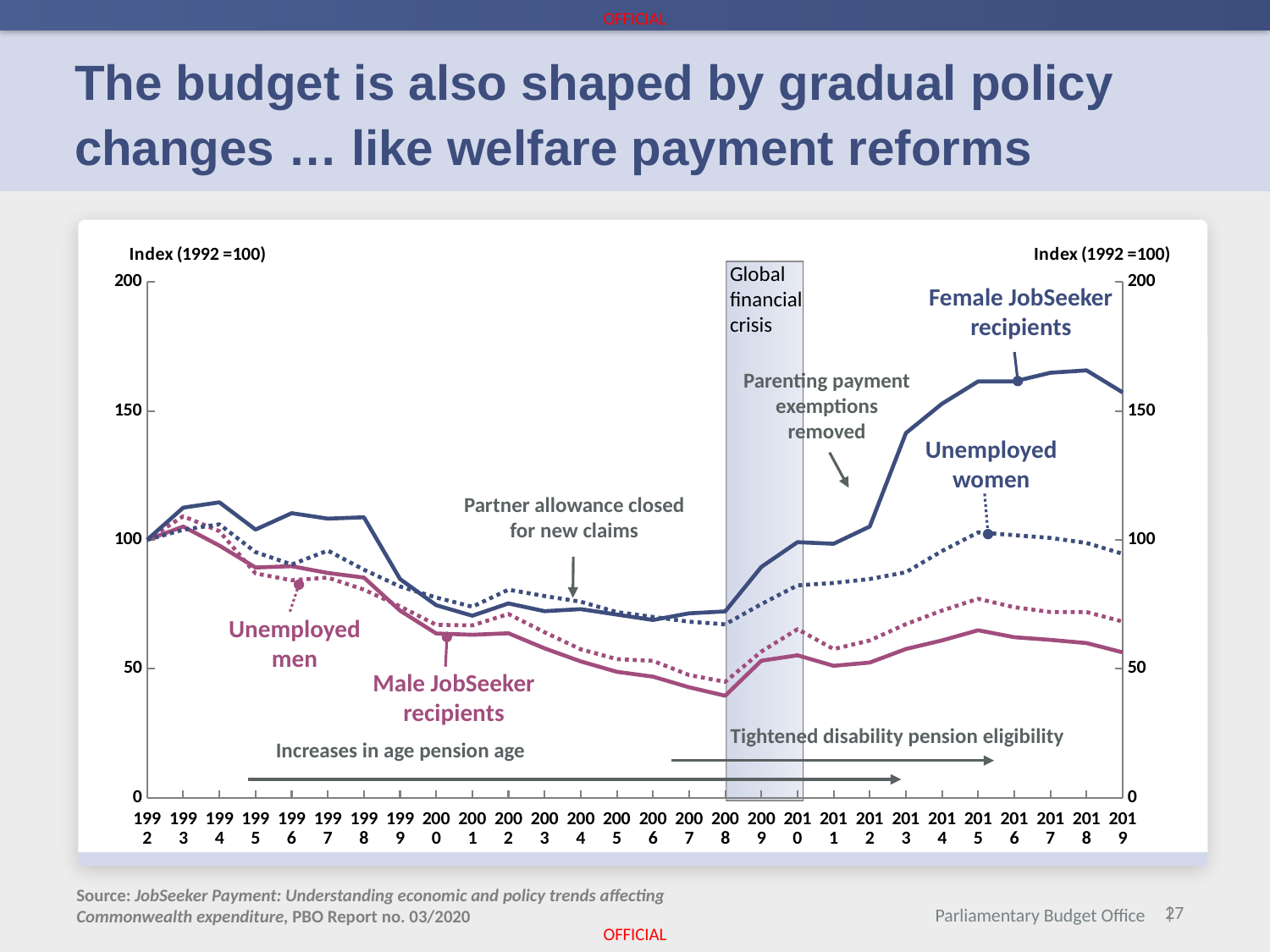

# The budget is also shaped by gradual policy changes … like welfare payment reforms

[unsupported chart]

Global financial crisis

Female JobSeeker
recipients
Parenting payment exemptions removed
Unemployed women
Partner allowance closed for new claims
Unemployed men
Male JobSeeker recipients
Tightened disability pension eligibility
Increases in age pension age
Source: JobSeeker Payment: Understanding economic and policy trends affecting Commonwealth expenditure, PBO Report no. 03/2020